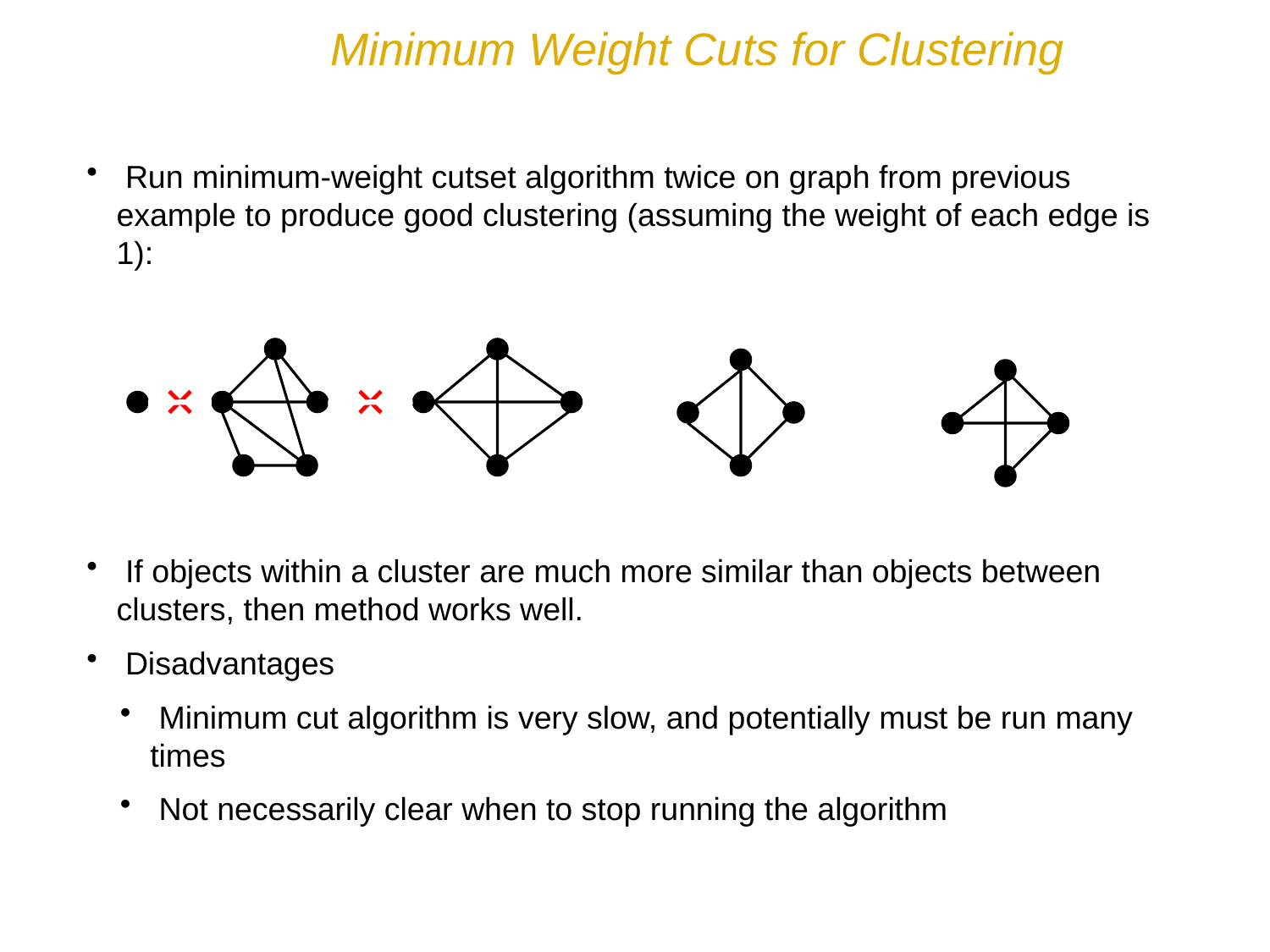

# Minimum Weight Cuts for Clustering
 Run minimum-weight cutset algorithm twice on graph from previous   	example to produce good clustering (assuming the weight of each edge is 1):

 If objects within a cluster are much more similar than objects between clusters, then method works well.
 Disadvantages
 Minimum cut algorithm is very slow, and potentially must be run many times
 Not necessarily clear when to stop running the algorithm